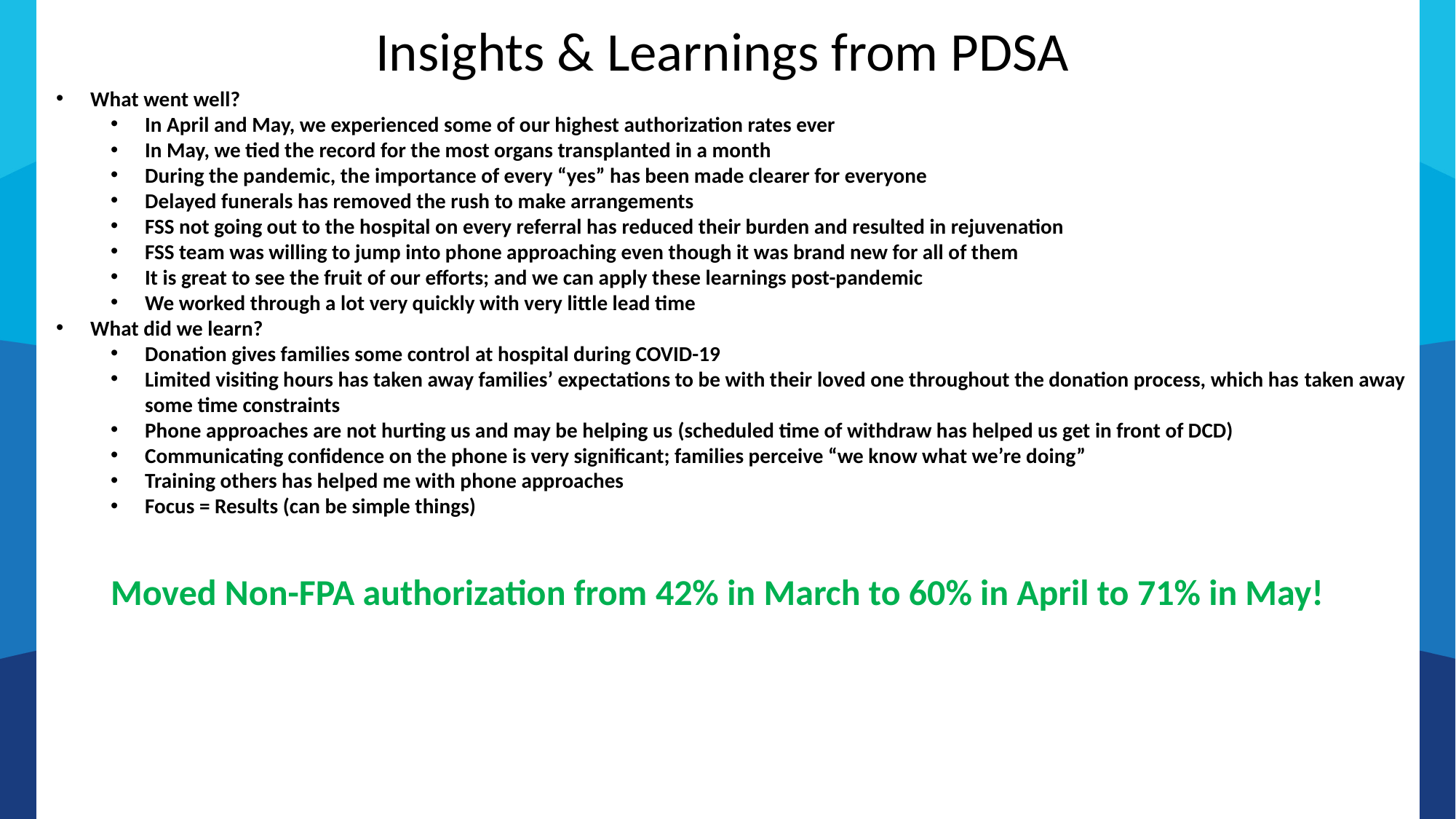

Insights & Learnings from PDSA
What went well?
In April and May, we experienced some of our highest authorization rates ever
In May, we tied the record for the most organs transplanted in a month
During the pandemic, the importance of every “yes” has been made clearer for everyone
Delayed funerals has removed the rush to make arrangements
FSS not going out to the hospital on every referral has reduced their burden and resulted in rejuvenation
FSS team was willing to jump into phone approaching even though it was brand new for all of them
It is great to see the fruit of our efforts; and we can apply these learnings post-pandemic
We worked through a lot very quickly with very little lead time
What did we learn?
Donation gives families some control at hospital during COVID-19
Limited visiting hours has taken away families’ expectations to be with their loved one throughout the donation process, which has taken away some time constraints
Phone approaches are not hurting us and may be helping us (scheduled time of withdraw has helped us get in front of DCD)
Communicating confidence on the phone is very significant; families perceive “we know what we’re doing”
Training others has helped me with phone approaches
Focus = Results (can be simple things)

Moved Non-FPA authorization from 42% in March to 60% in April to 71% in May!